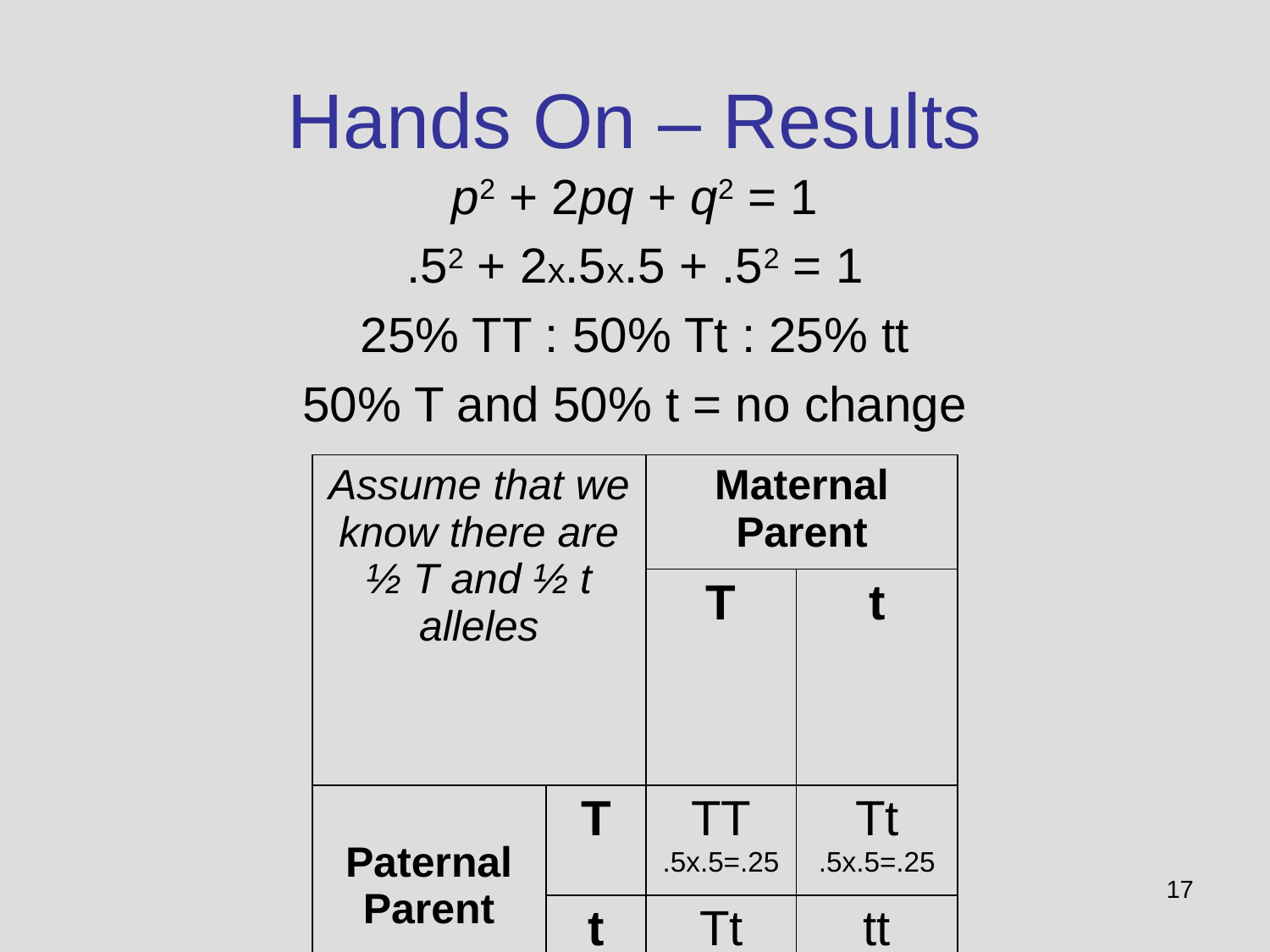

# Hands On – Results
p2 + 2pq + q2 = 1
.52 + 2x.5x.5 + .52 = 1
25% TT : 50% Tt : 25% tt
50% T and 50% t = no change
| Assume that we know there are ½ T and ½ t alleles |  | Maternal Parent |  |
| --- | --- | --- | --- |
|  |  | T | t |
| Paternal Parent | T | TT .5x.5=.25 | Tt .5x.5=.25 |
|  | t | Tt .5x.5=.25 | tt .5x.5=.25 |
17